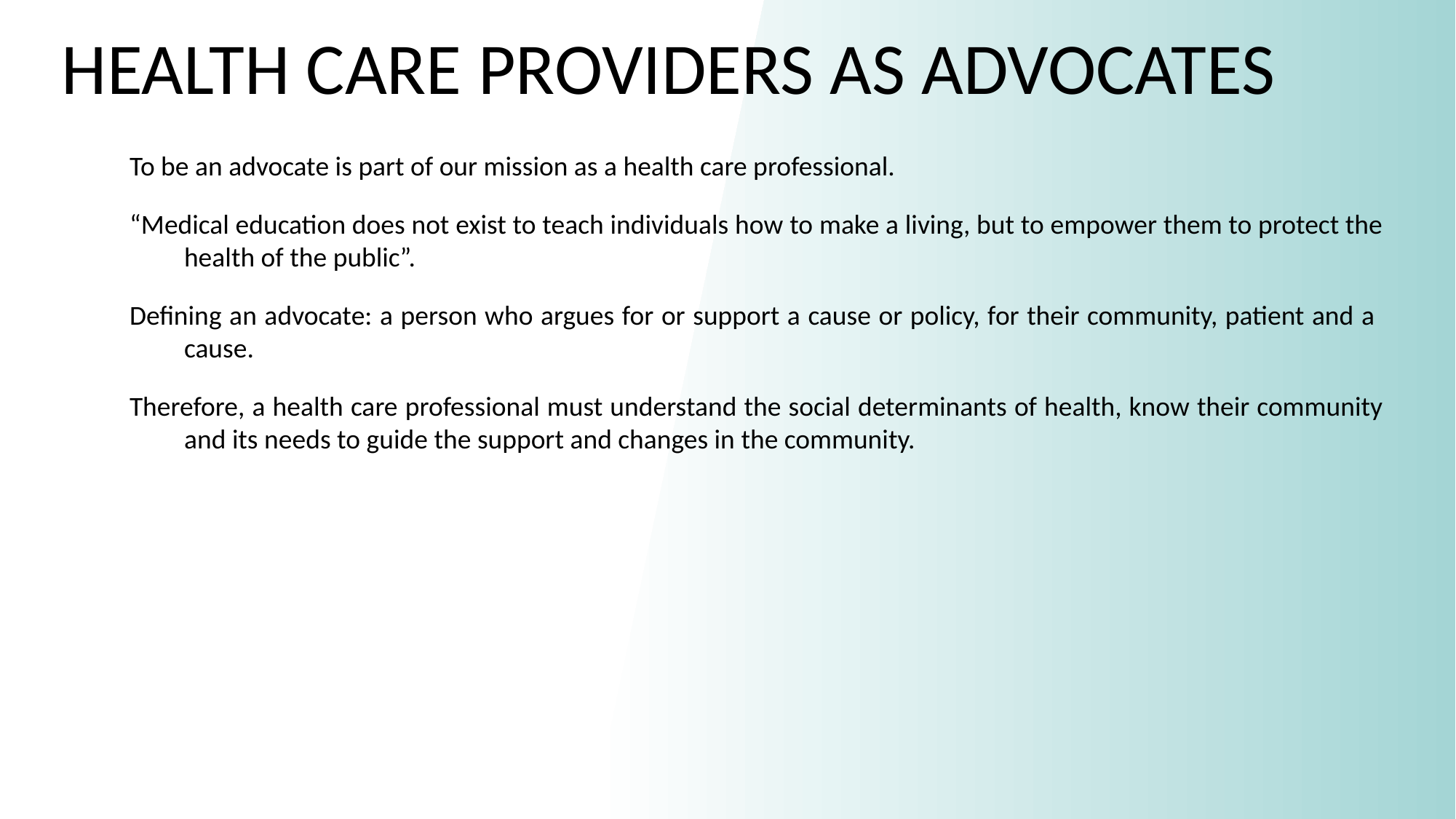

Health Care Providers as Advocates

To be an advocate is part of our mission as a health care professional.

“Medical education does not exist to teach individuals how to make a living, but to empower them to protect the health of the public”.

Defining an advocate: a person who argues for or support a cause or policy, for their community, patient and a  cause.

Therefore, a health care professional must understand the social determinants of health, know their community and its needs to guide the support and changes in the community.